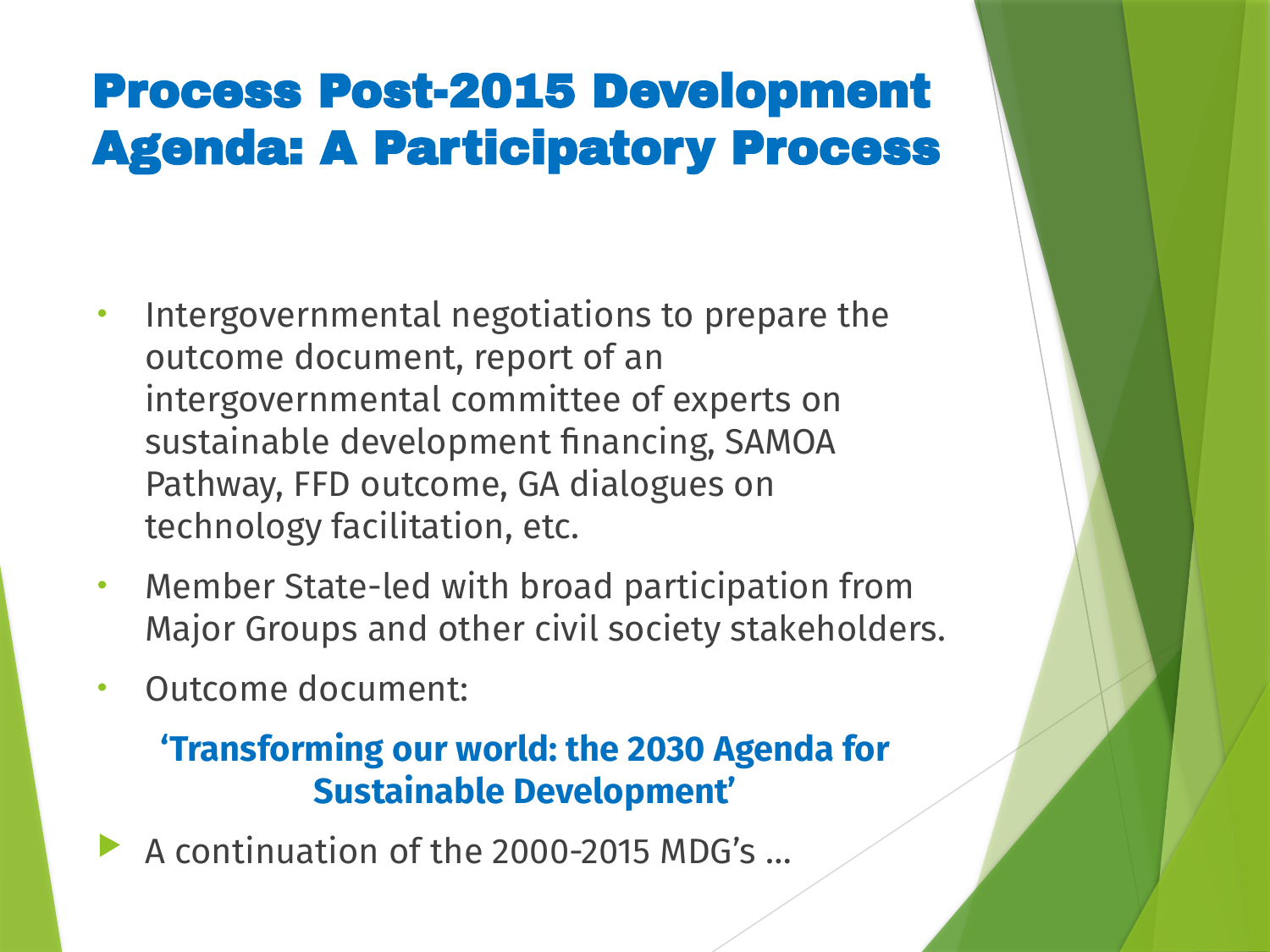

# Process Post-2015 Development Agenda: A Participatory Process
Intergovernmental negotiations to prepare the outcome document, report of an intergovernmental committee of experts on sustainable development financing, SAMOA Pathway, FFD outcome, GA dialogues on technology facilitation, etc.
Member State-led with broad participation from Major Groups and other civil society stakeholders.
Outcome document:
‘Transforming our world: the 2030 Agenda for Sustainable Development’
A continuation of the 2000-2015 MDG’s …